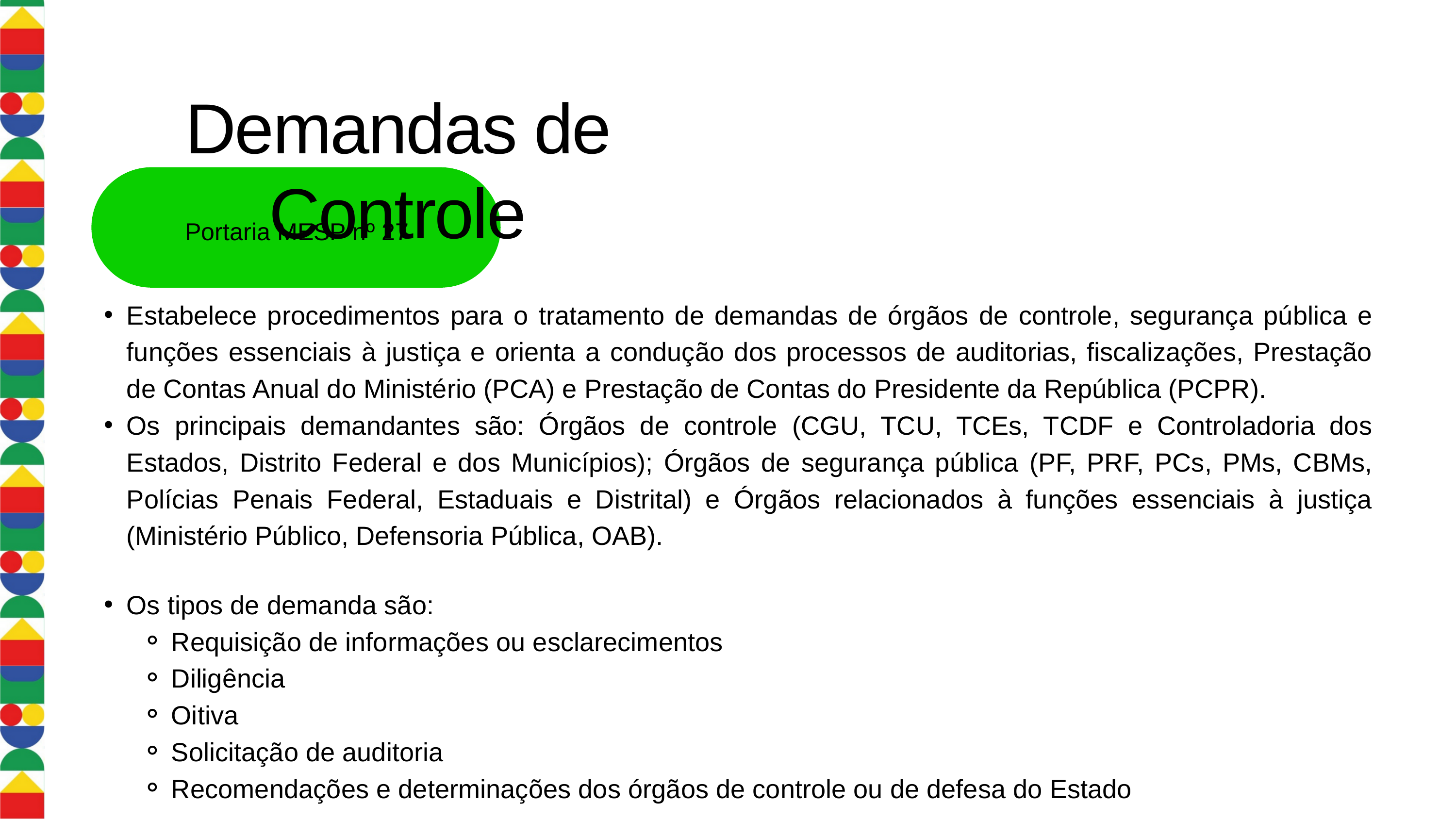

Demandas de Controle
Portaria MESP nº 27

Estabelece procedimentos para o tratamento de demandas de órgãos de controle, segurança pública e funções essenciais à justiça e orienta a condução dos processos de auditorias, fiscalizações, Prestação de Contas Anual do Ministério (PCA) e Prestação de Contas do Presidente da República (PCPR).
Os principais demandantes são: Órgãos de controle (CGU, TCU, TCEs, TCDF e Controladoria dos Estados, Distrito Federal e dos Municípios); Órgãos de segurança pública (PF, PRF, PCs, PMs, CBMs, Polícias Penais Federal, Estaduais e Distrital) e Órgãos relacionados à funções essenciais à justiça (Ministério Público, Defensoria Pública, OAB).
Os tipos de demanda são:
Requisição de informações ou esclarecimentos
Diligência
Oitiva
Solicitação de auditoria
Recomendações e determinações dos órgãos de controle ou de defesa do Estado